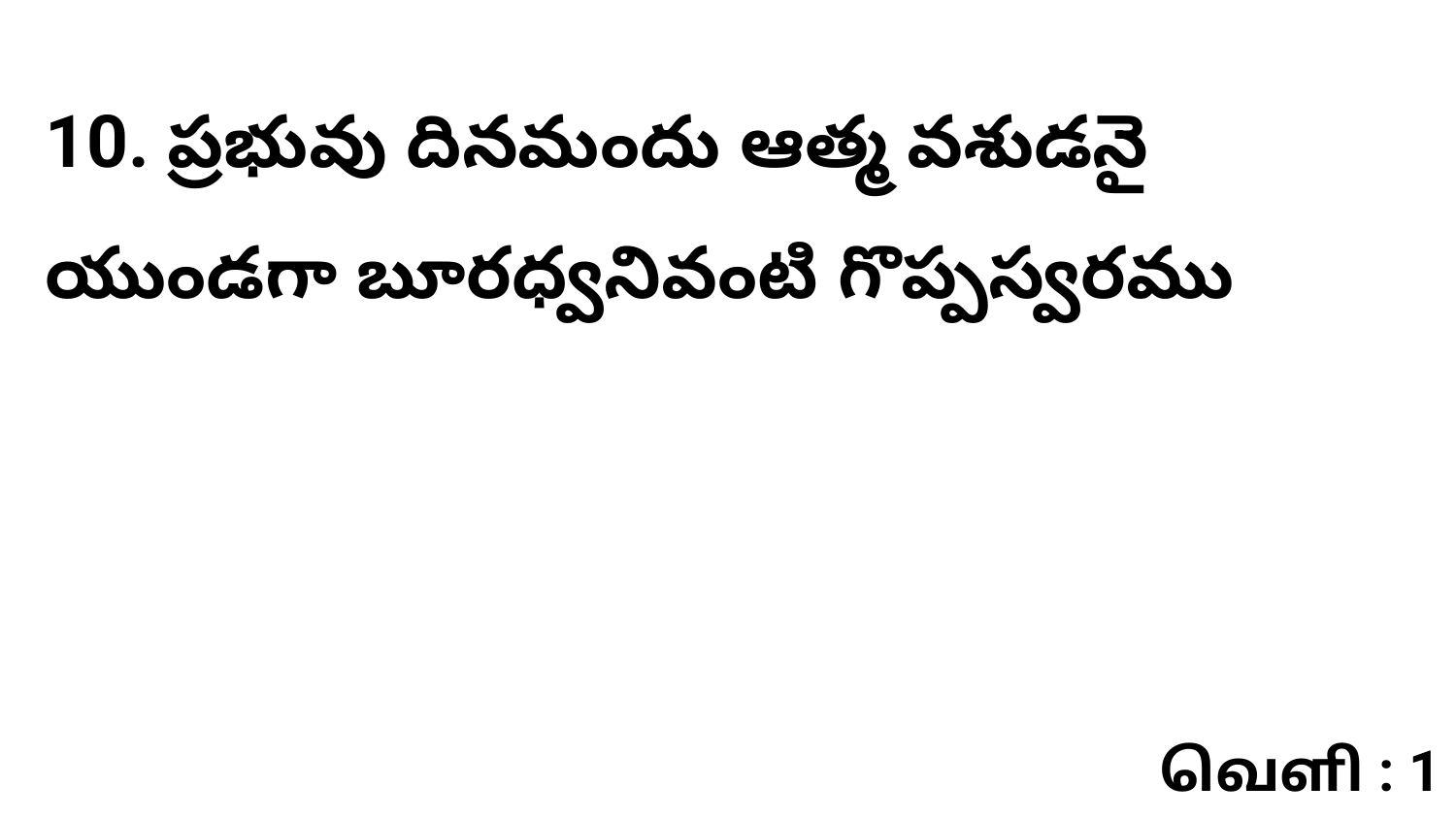

10. ప్రభువు దినమందు ఆత్మ వశుడనై యుండగా బూరధ్వనివంటి గొప్పస్వరము
வெளி : 1